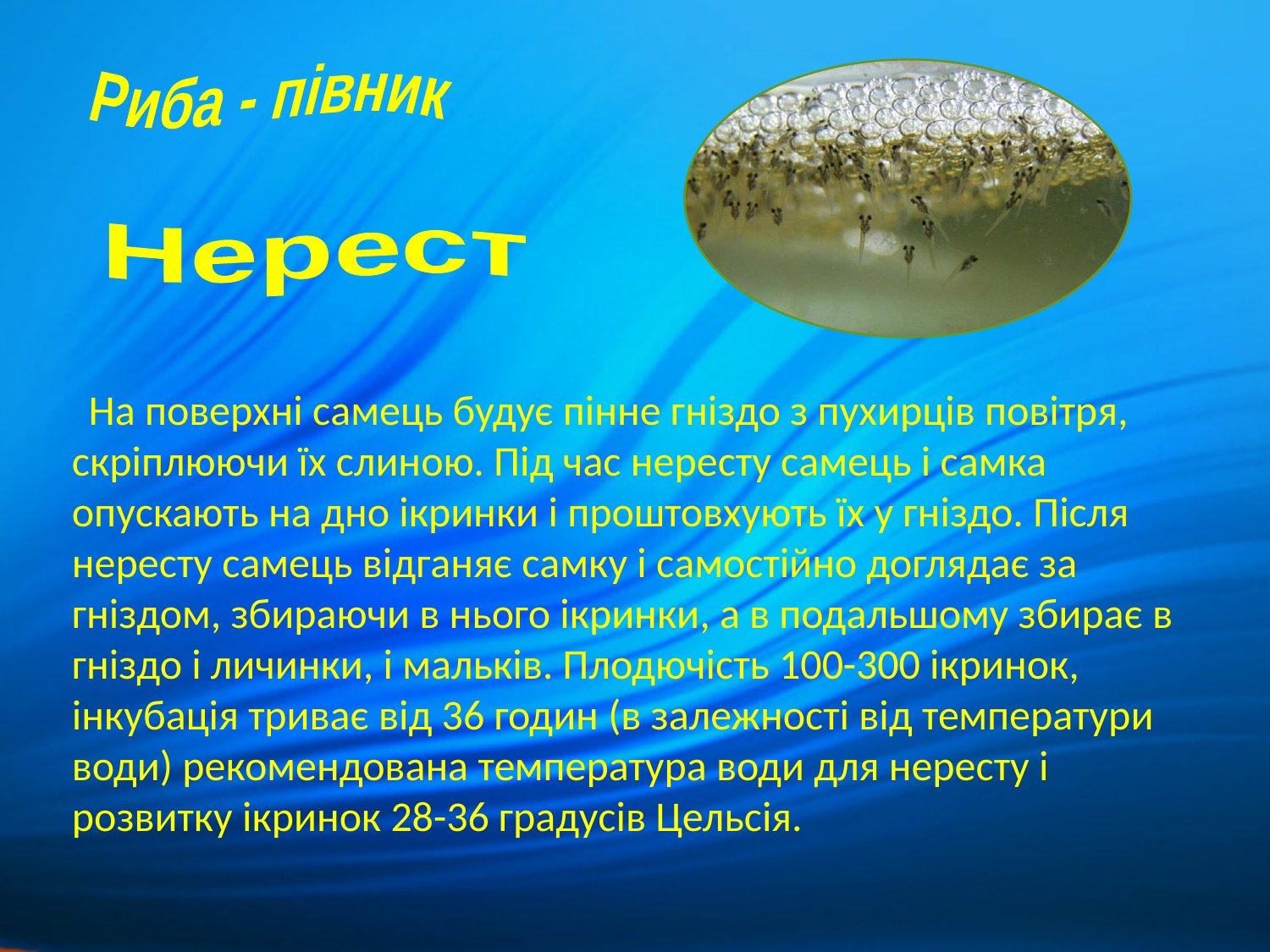

Риба - півник

Нерест

   На поверхні самець будує пінне гніздо з пухирців повітря, скріплюючи їх слиною. Під час нересту самець і самка  опускають на дно ікринки і проштовхують їх у гніздо. Після нересту самець відганяє самку і самостійно доглядає за гніздом, збираючи в нього ікринки, а в подальшому збирає в гніздо і личинки, і мальків. Плодючість 100-300 ікринок, інкубація триває від 36 годин (в залежності від температури води) рекомендована температура води для нересту і розвитку ікринок 28-36 градусів Цельсія.